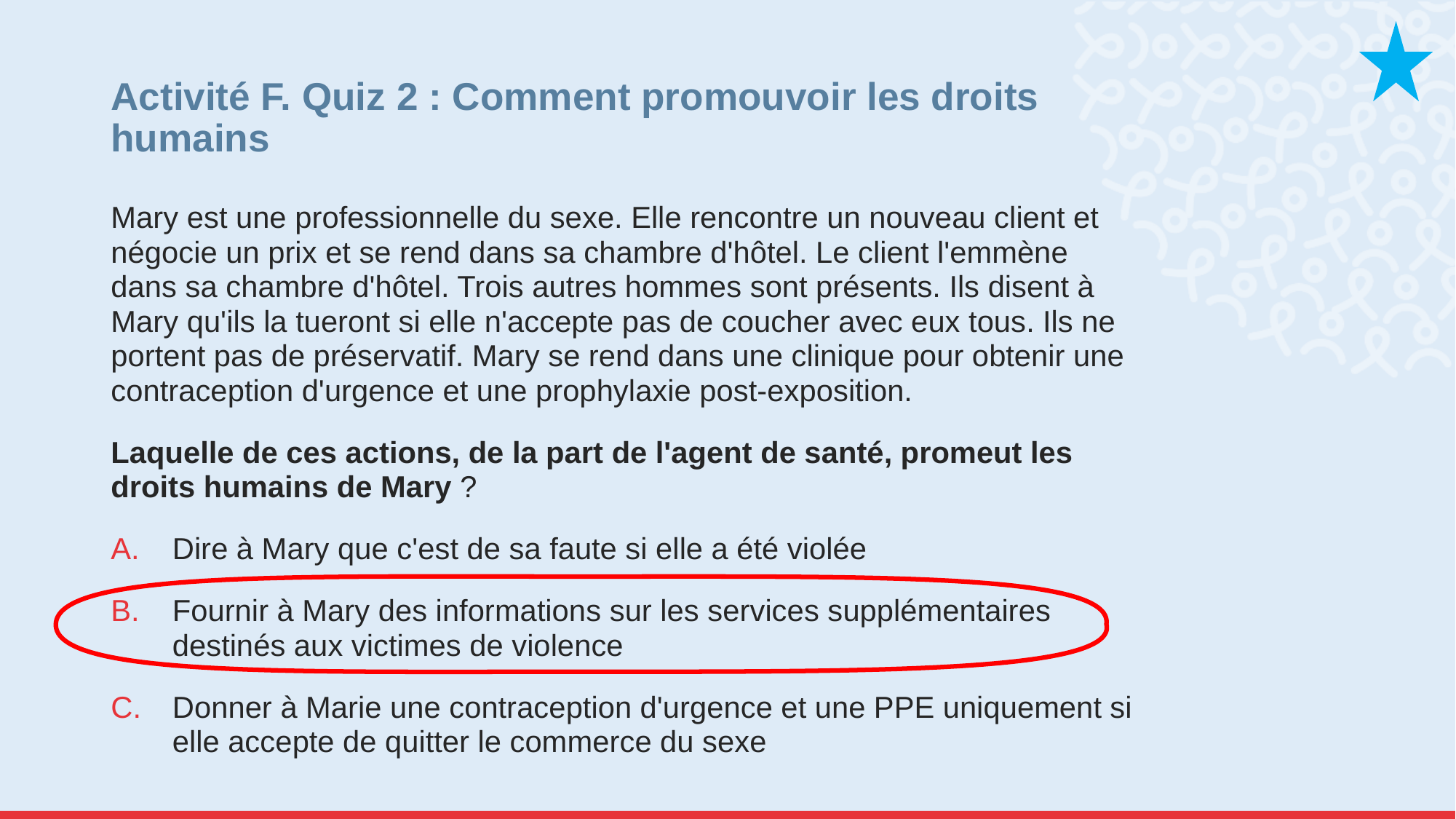

# Activité F. Quiz 2 : Comment promouvoir les droits humains
Mary est une professionnelle du sexe. Elle rencontre un nouveau client et négocie un prix et se rend dans sa chambre d'hôtel. Le client l'emmène dans sa chambre d'hôtel. Trois autres hommes sont présents. Ils disent à Mary qu'ils la tueront si elle n'accepte pas de coucher avec eux tous. Ils ne portent pas de préservatif. Mary se rend dans une clinique pour obtenir une contraception d'urgence et une prophylaxie post-exposition.
Laquelle de ces actions, de la part de l'agent de santé, promeut les droits humains de Mary ?
Dire à Mary que c'est de sa faute si elle a été violée
Fournir à Mary des informations sur les services supplémentaires destinés aux victimes de violence
Donner à Marie une contraception d'urgence et une PPE uniquement si elle accepte de quitter le commerce du sexe